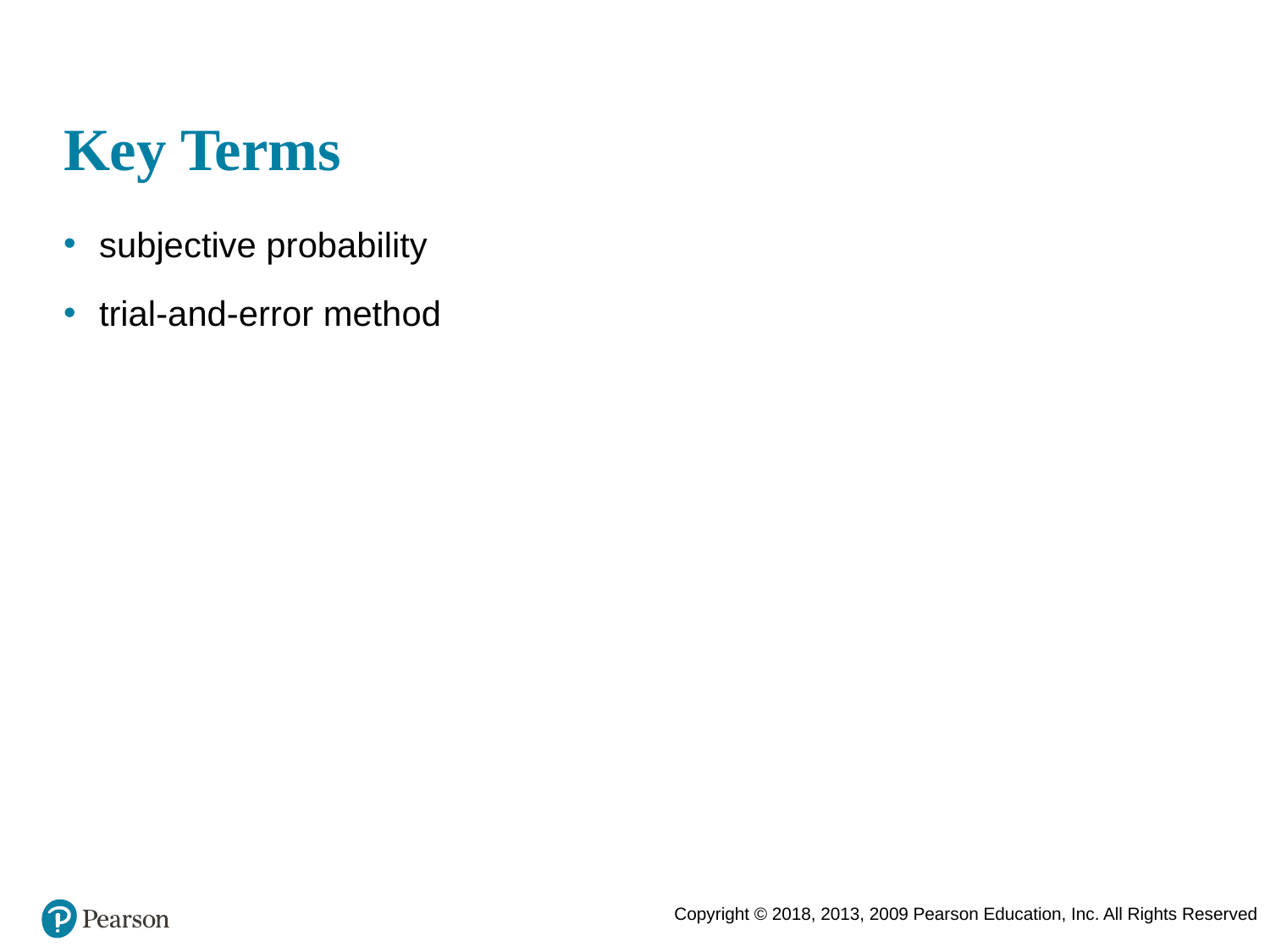

# Key Terms
subjective probability
trial-and-error method